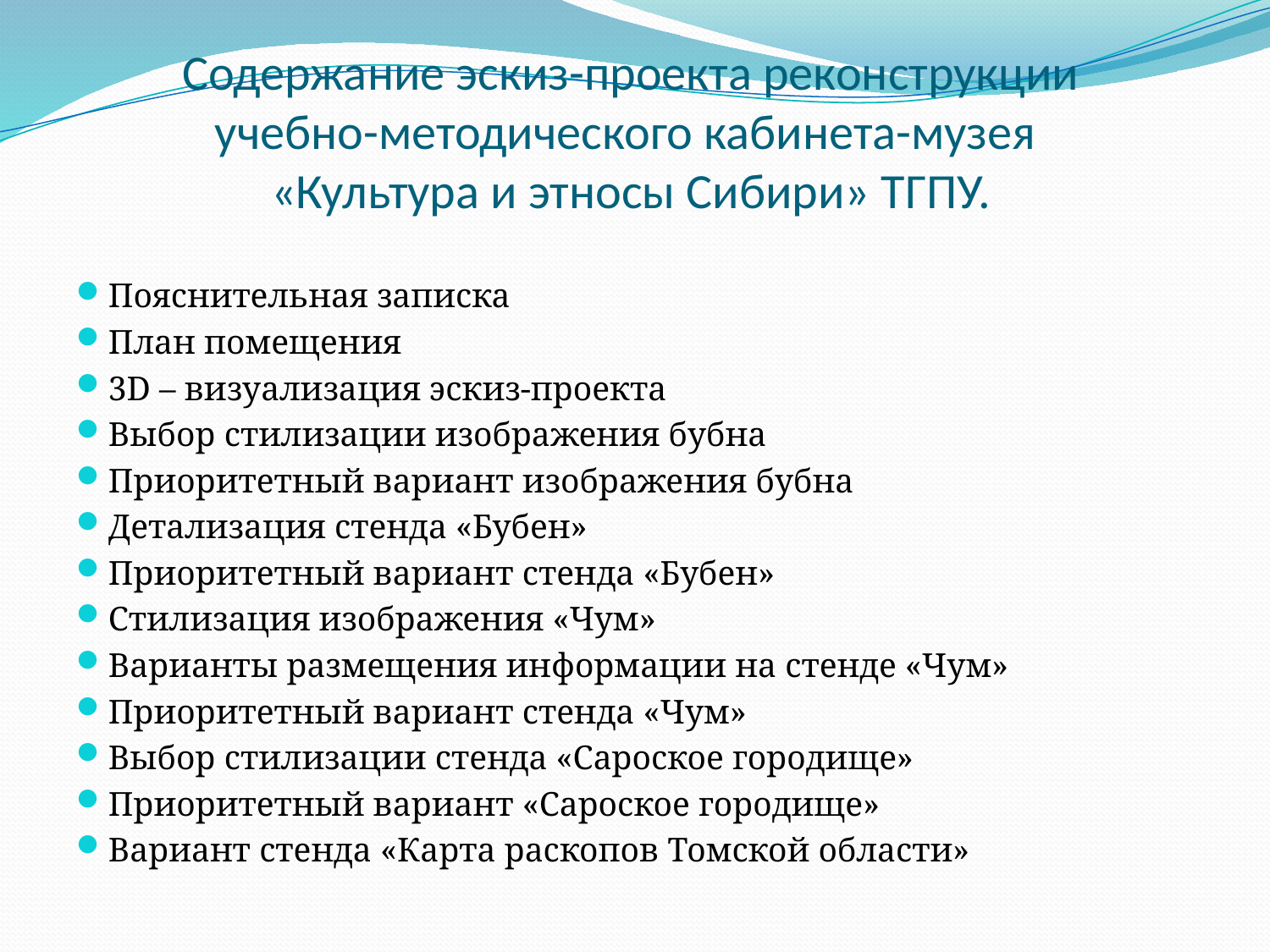

# Содержание эскиз-проекта реконструкции учебно-методического кабинета-музея «Культура и этносы Сибири» ТГПУ.
Пояснительная записка
План помещения
3D – визуализация эскиз-проекта
Выбор стилизации изображения бубна
Приоритетный вариант изображения бубна
Детализация стенда «Бубен»
Приоритетный вариант стенда «Бубен»
Стилизация изображения «Чум»
Варианты размещения информации на стенде «Чум»
Приоритетный вариант стенда «Чум»
Выбор стилизации стенда «Сароское городище»
Приоритетный вариант «Сароское городище»
Вариант стенда «Карта раскопов Томской области»